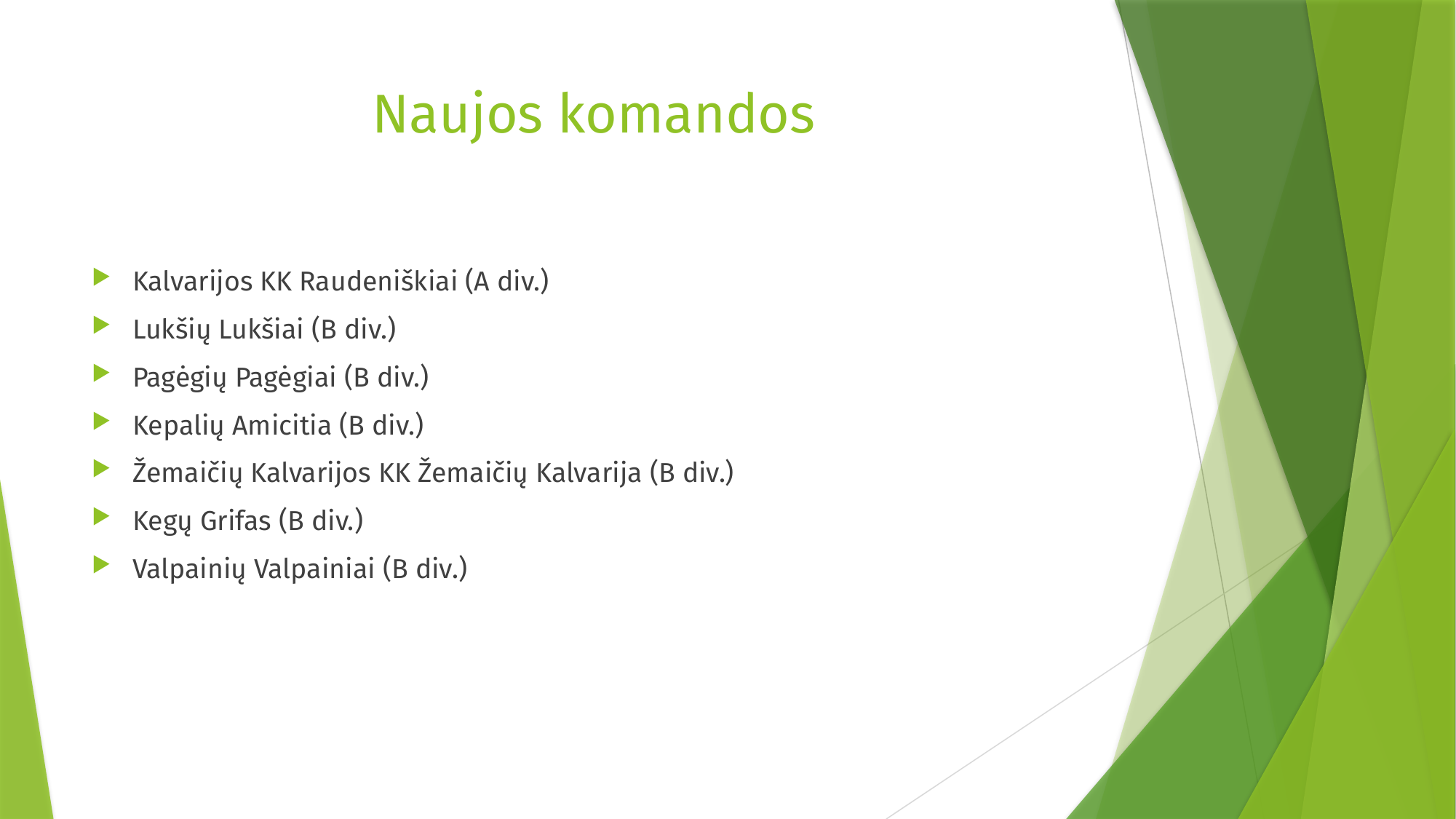

# Naujos komandos
Kalvarijos KK Raudeniškiai (A div.)
Lukšių Lukšiai (B div.)
Pagėgių Pagėgiai (B div.)
Kepalių Amicitia (B div.)
Žemaičių Kalvarijos KK Žemaičių Kalvarija (B div.)
Kegų Grifas (B div.)
Valpainių Valpainiai (B div.)